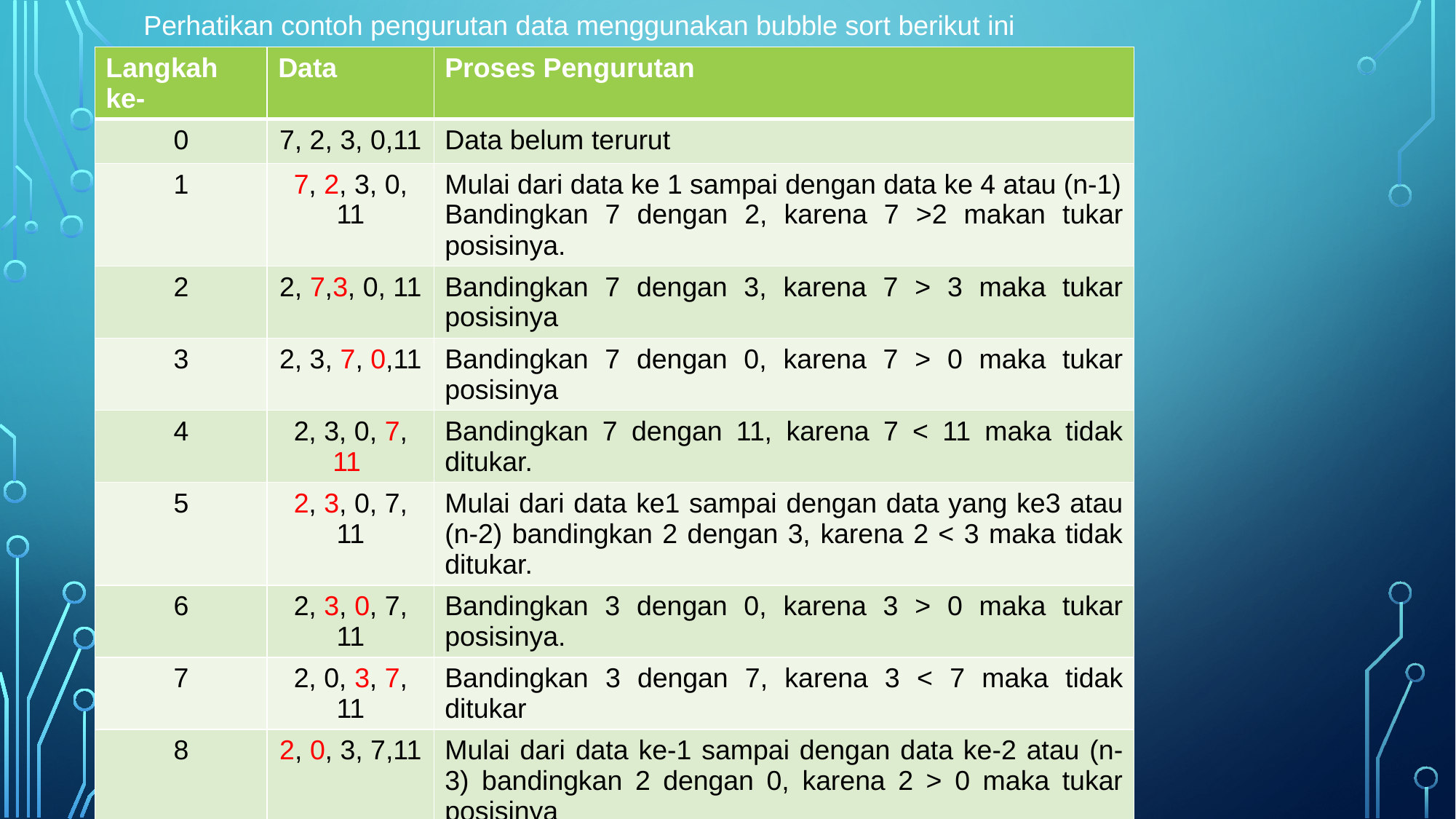

Perhatikan contoh pengurutan data menggunakan bubble sort berikut ini
| Langkah ke- | Data | Proses Pengurutan |
| --- | --- | --- |
| 0 | 7, 2, 3, 0,11 | Data belum terurut |
| 1 | 7, 2, 3, 0, 11 | Mulai dari data ke 1 sampai dengan data ke 4 atau (n-1) Bandingkan 7 dengan 2, karena 7 >2 makan tukar posisinya. |
| 2 | 2, 7,3, 0, 11 | Bandingkan 7 dengan 3, karena 7 > 3 maka tukar posisinya |
| 3 | 2, 3, 7, 0,11 | Bandingkan 7 dengan 0, karena 7 > 0 maka tukar posisinya |
| 4 | 2, 3, 0, 7, 11 | Bandingkan 7 dengan 11, karena 7 < 11 maka tidak ditukar. |
| 5 | 2, 3, 0, 7, 11 | Mulai dari data ke1 sampai dengan data yang ke3 atau (n-2) bandingkan 2 dengan 3, karena 2 < 3 maka tidak ditukar. |
| 6 | 2, 3, 0, 7, 11 | Bandingkan 3 dengan 0, karena 3 > 0 maka tukar posisinya. |
| 7 | 2, 0, 3, 7, 11 | Bandingkan 3 dengan 7, karena 3 < 7 maka tidak ditukar |
| 8 | 2, 0, 3, 7,11 | Mulai dari data ke-1 sampai dengan data ke-2 atau (n-3) bandingkan 2 dengan 0, karena 2 > 0 maka tukar posisinya |
| 9 | 0, 2, 3, 7,11 | Bandingkan 2 dengan 3 karena 2 < 3 maka tidak ditukar |
| 10 | 0, 2, 3, 7,11 | Mulai lagi dari ke-1 Bandingkan 0 dengan 2, karena 0 < 2 maka tidak ditukar proses selesai, data sudah terurut. |